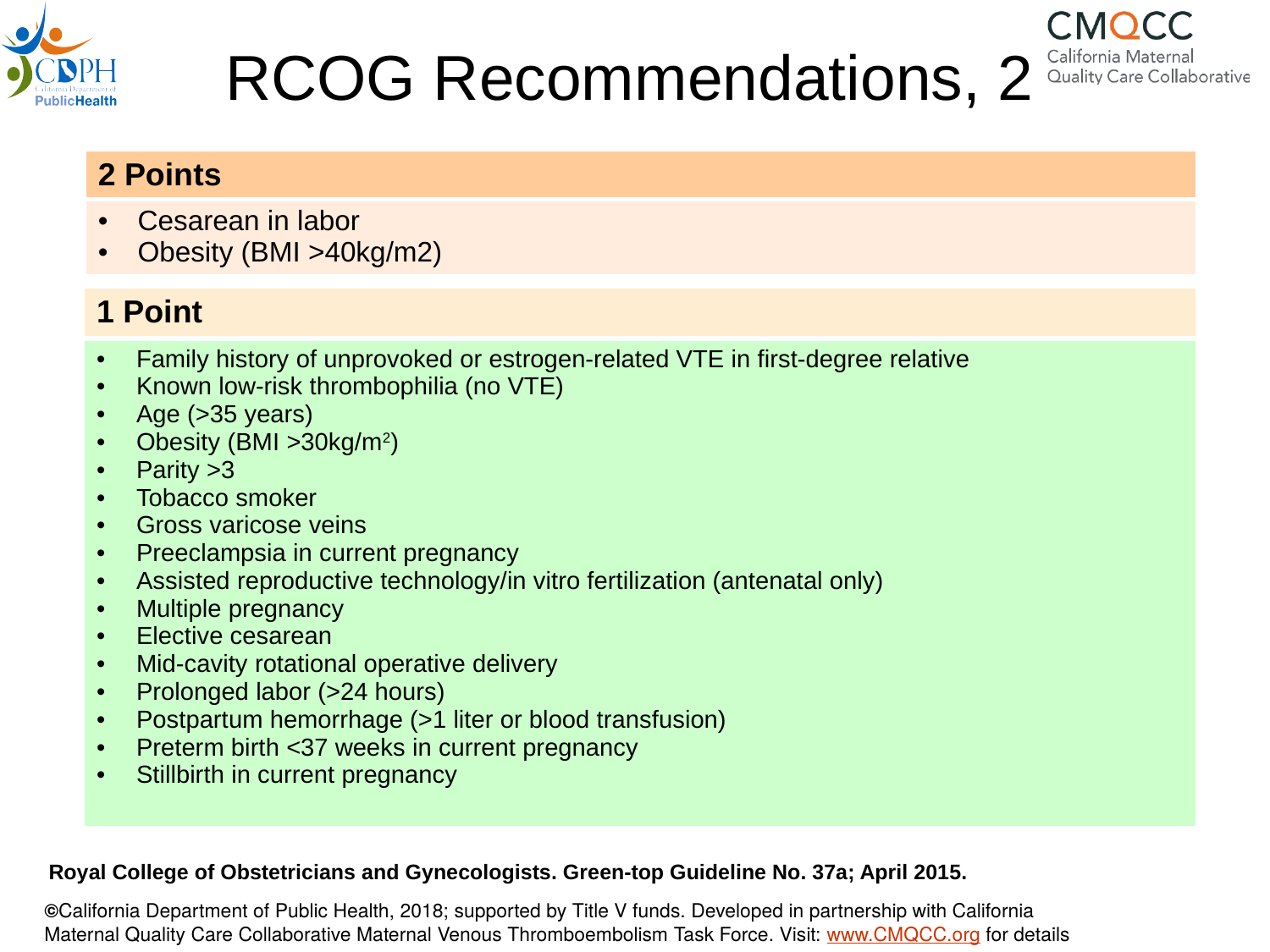

# RCOG Recommendations, 2
| 2 Points |
| --- |
| Cesarean in labor Obesity (BMI >40kg/m2) |
| 1 Point |
| --- |
| Family history of unprovoked or estrogen-related VTE in first-degree relative Known low-risk thrombophilia (no VTE) Age (>35 years) Obesity (BMI >30kg/m2) Parity >3 Tobacco smoker Gross varicose veins Preeclampsia in current pregnancy Assisted reproductive technology/in vitro fertilization (antenatal only) Multiple pregnancy Elective cesarean Mid-cavity rotational operative delivery Prolonged labor (>24 hours) Postpartum hemorrhage (>1 liter or blood transfusion) Preterm birth <37 weeks in current pregnancy Stillbirth in current pregnancy |
Royal College of Obstetricians and Gynecologists. Green-top Guideline No. 37a; April 2015.
©California Department of Public Health, 2018; supported by Title V funds. Developed in partnership with California Maternal Quality Care Collaborative Maternal Venous Thromboembolism Task Force. Visit: www.CMQCC.org for details